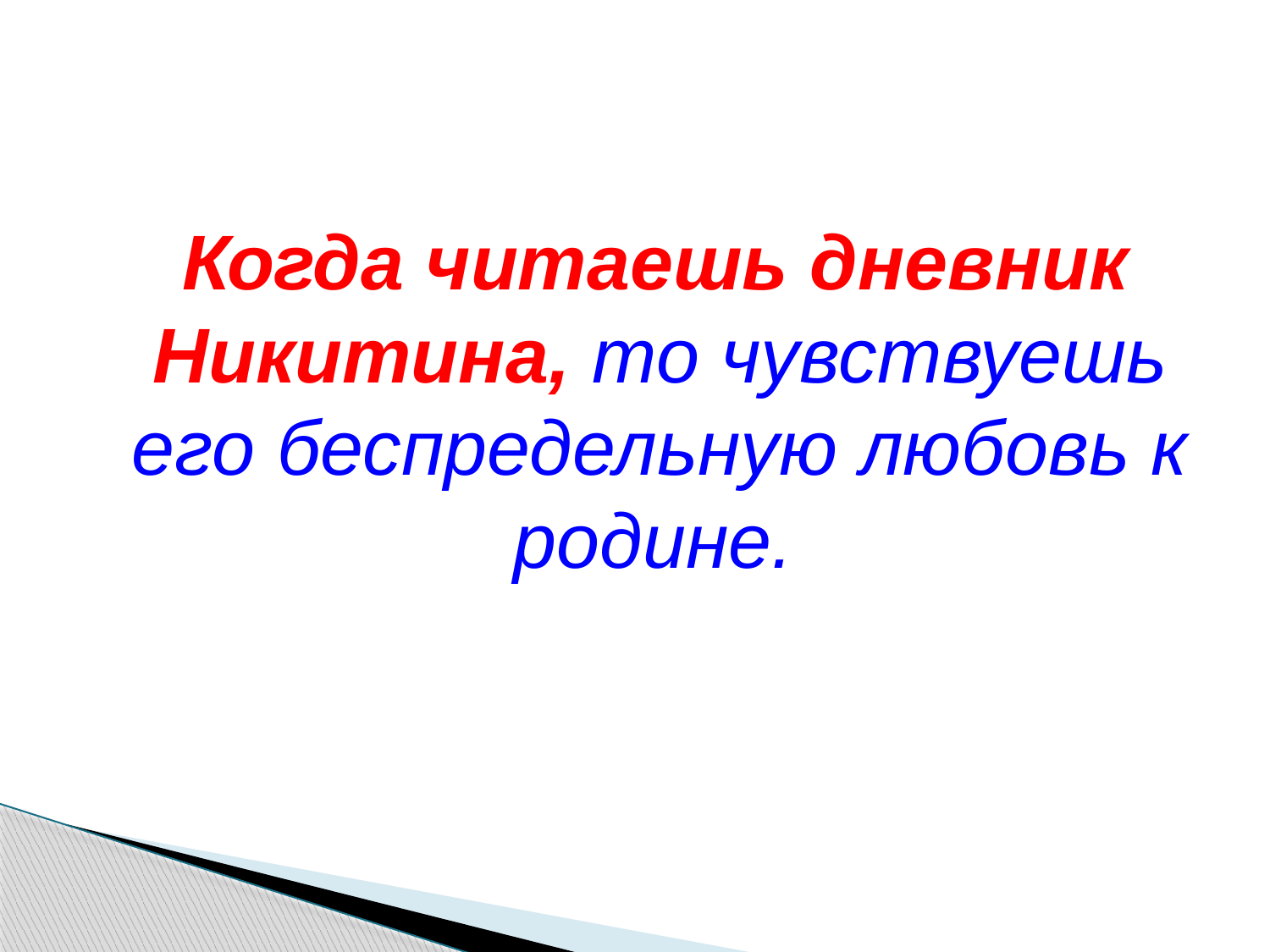

Когда читаешь дневник Никитина, то чувствуешь его беспредельную любовь к родине.